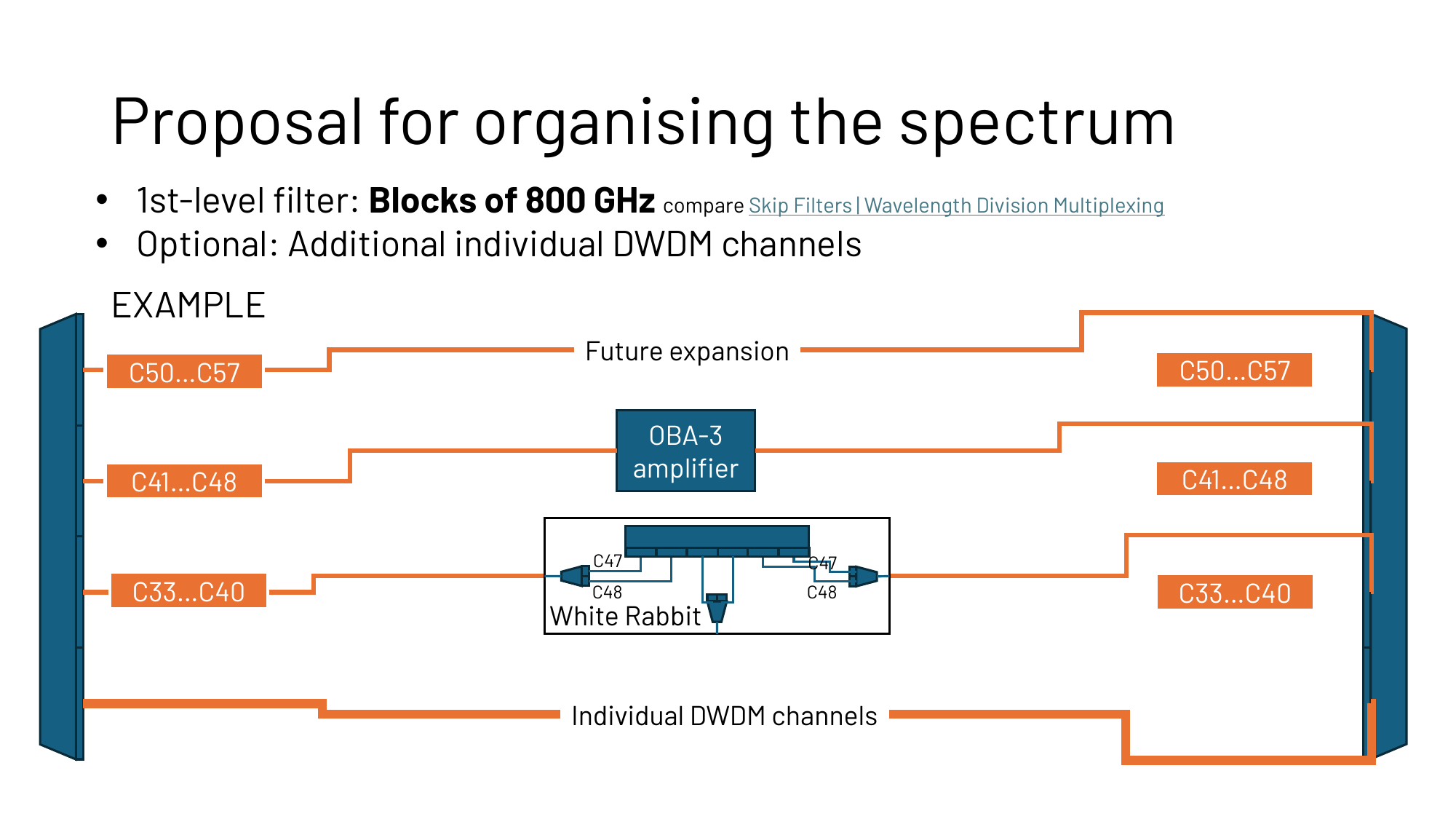

# Proposal for organising the spectrum
1st-level filter: Blocks of 800 GHz compare Skip Filters | Wavelength Division Multiplexing
Optional: Additional individual DWDM channels
EXAMPLE

Future expansion
C50…C57
C50…C57
OBA-3 amplifier
C41…C48
C41…C48

C47
C47

C48
C48

C33…C40
C33…C40
White Rabbit
Individual DWDM channels